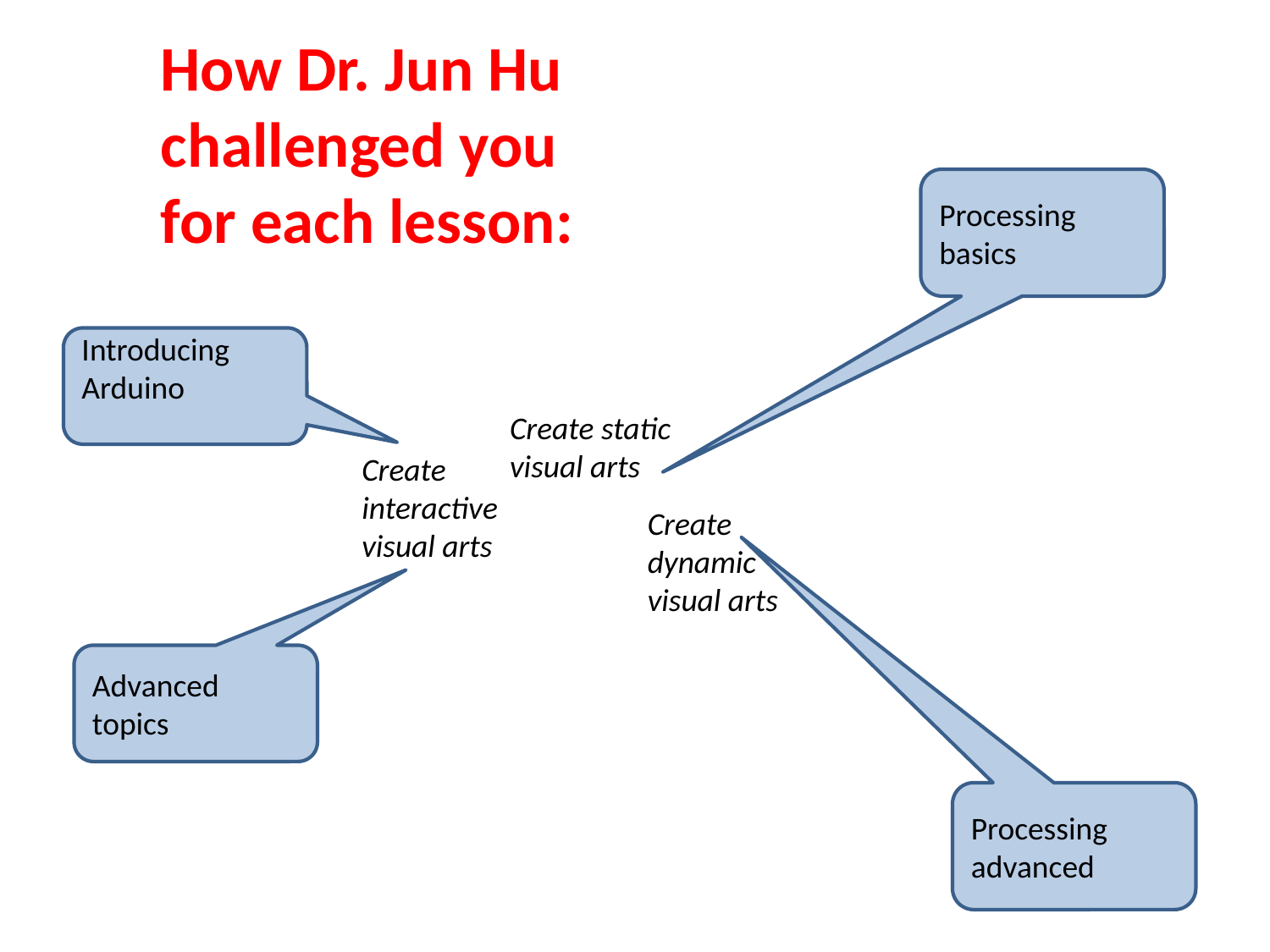

How Dr. Jun Hu
challenged you
for each lesson:

Processing basics
Introducing Arduino

Create static visual arts
Create interactive visual arts
Create dynamic visual arts
Advanced topics
Processing advanced